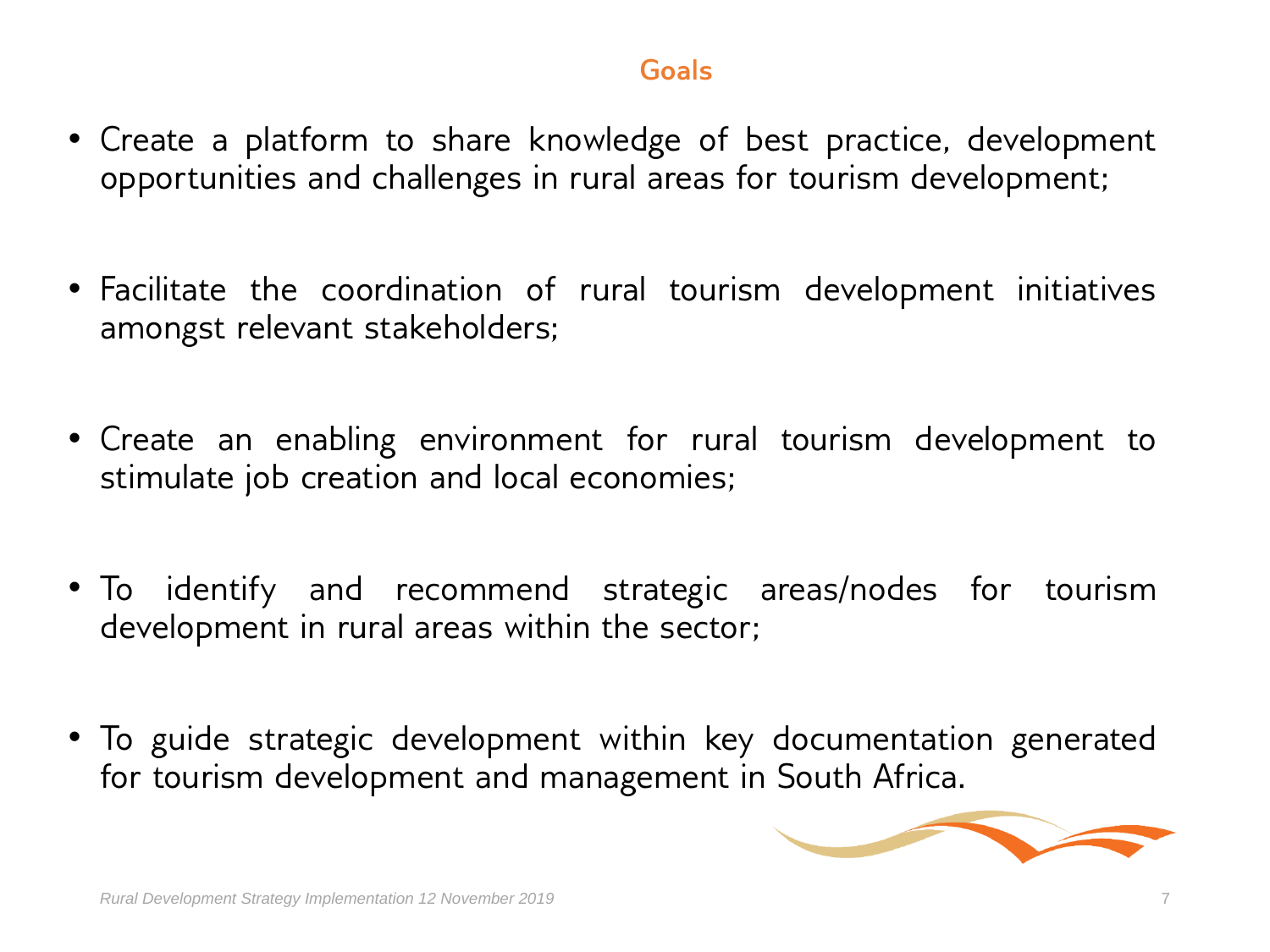

# Goals

Create a platform to share knowledge of best practice, development opportunities and challenges in rural areas for tourism development;

Facilitate the coordination of rural tourism development initiatives amongst relevant stakeholders;

Create an enabling environment for rural tourism development to stimulate job creation and local economies;

To identify and recommend strategic areas/nodes for tourism development in rural areas within the sector;

To guide strategic development within key documentation generated for tourism development and management in South Africa.

Rural Development Strategy Implementation 12 November 2019
7